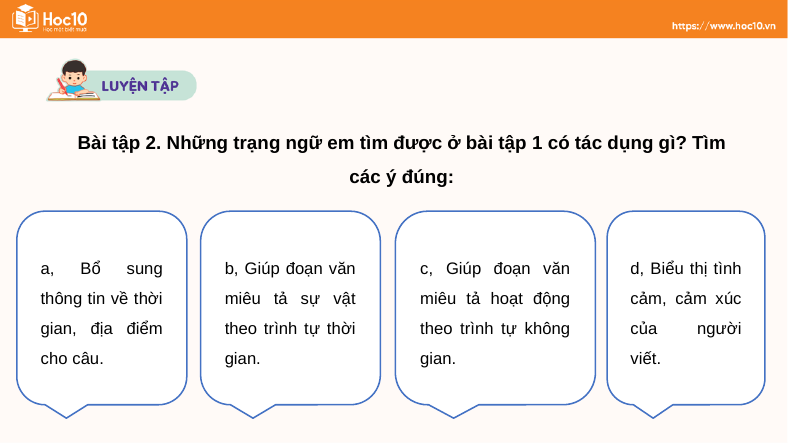

Bài tập 2. Những trạng ngữ em tìm được ở bài tập 1 có tác dụng gì? Tìm các ý đúng:
a, Bổ sung thông tin về thời gian, địa điểm cho câu.
b, Giúp đoạn văn miêu tả sự vật theo trình tự thời gian.
c, Giúp đoạn văn miêu tả hoạt động theo trình tự không gian.
d, Biểu thị tình cảm, cảm xúc của người viết.